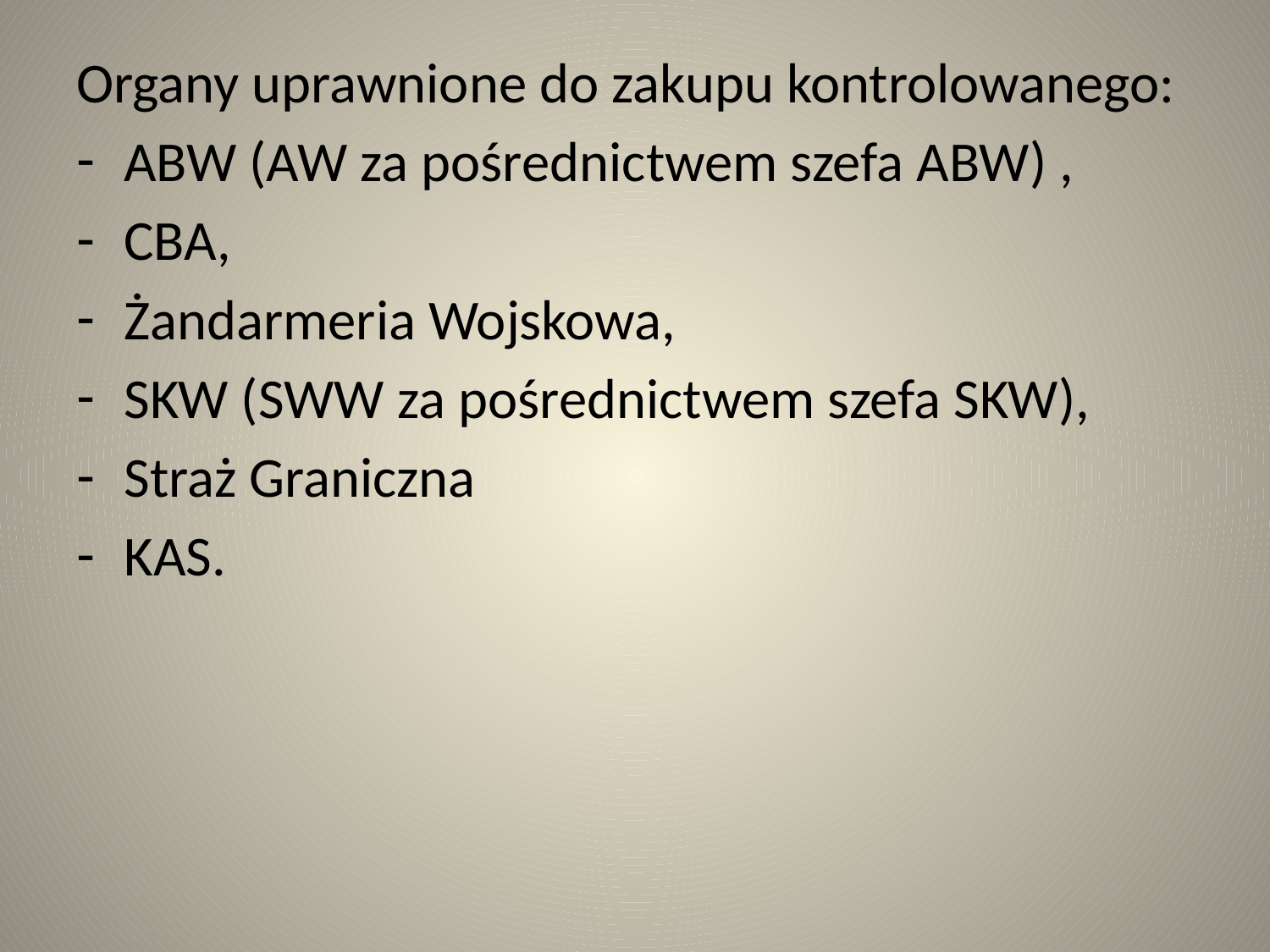

Organy uprawnione do zakupu kontrolowanego:
ABW (AW za pośrednictwem szefa ABW) ,
CBA,
Żandarmeria Wojskowa,
SKW (SWW za pośrednictwem szefa SKW),
Straż Graniczna
KAS.